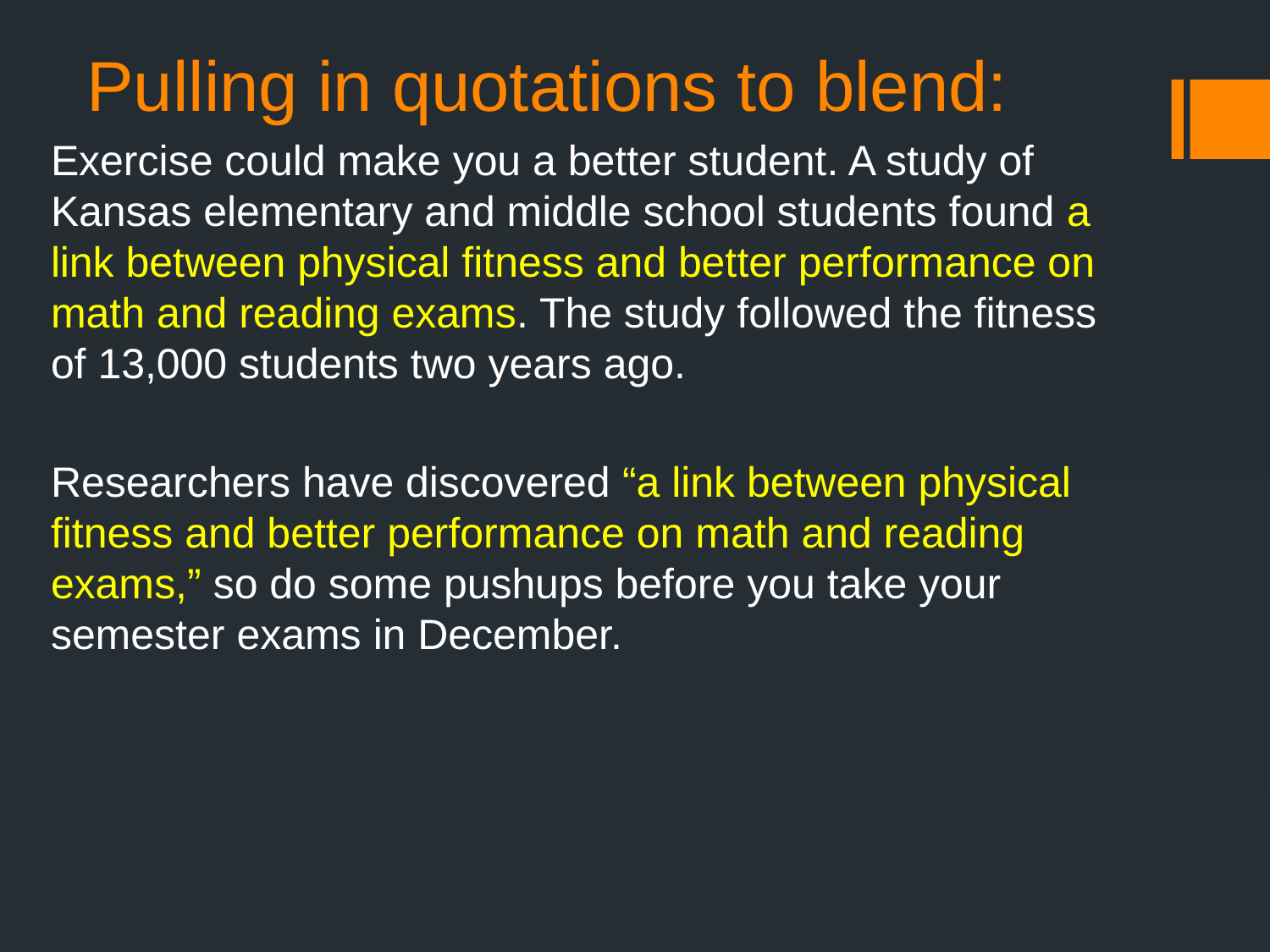

# Pulling in quotations to blend:
Exercise could make you a better student. A study of Kansas elementary and middle school students found a link between physical fitness and better performance on math and reading exams. The study followed the fitness of 13,000 students two years ago.

Researchers have discovered “a link between physical fitness and better performance on math and reading exams,” so do some pushups before you take your semester exams in December.